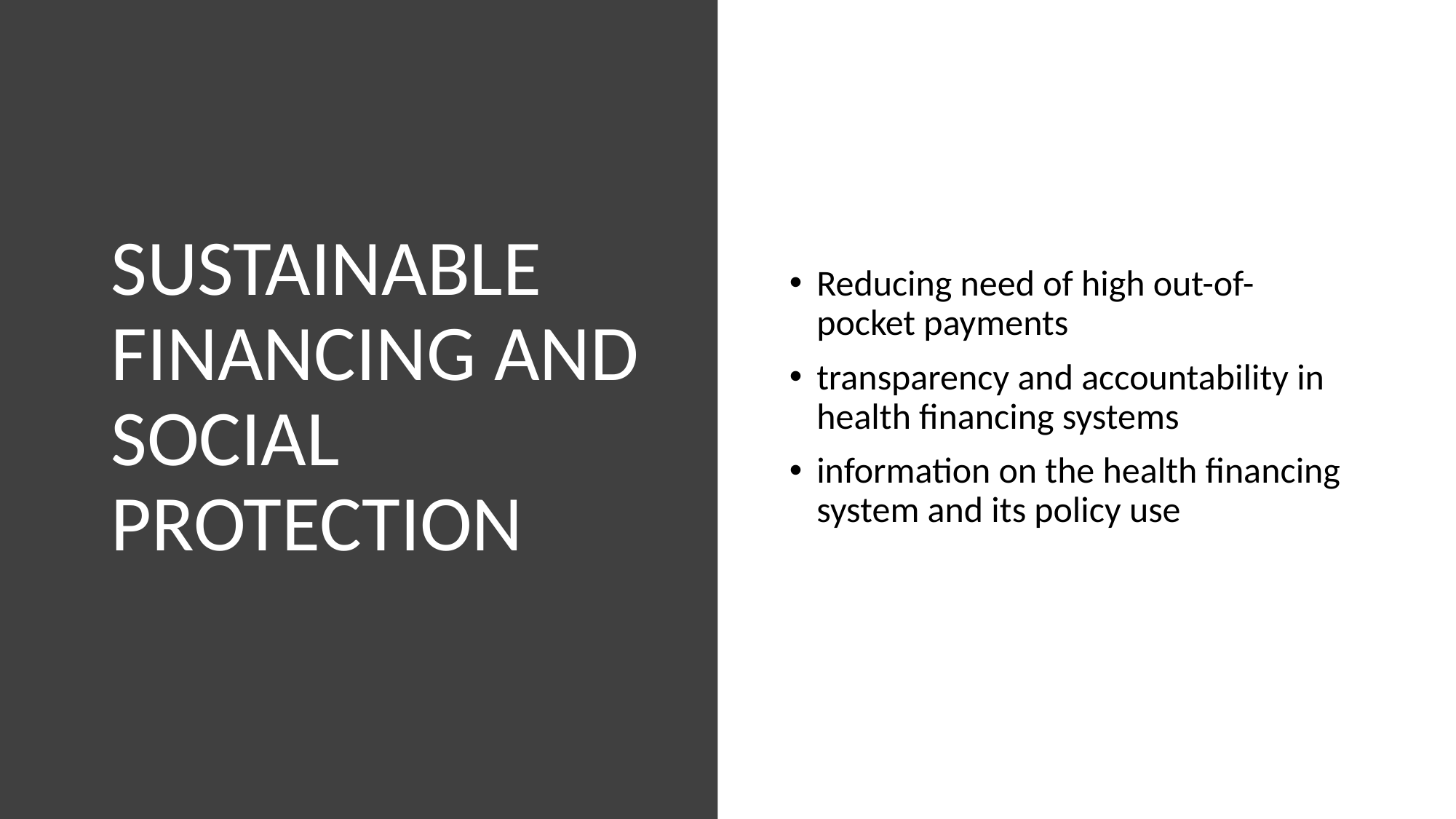

# SUSTAINABLE FINANCING AND SOCIAL PROTECTION
Reducing need of high out-of-pocket payments
transparency and accountability in health financing systems
information on the health financing system and its policy use